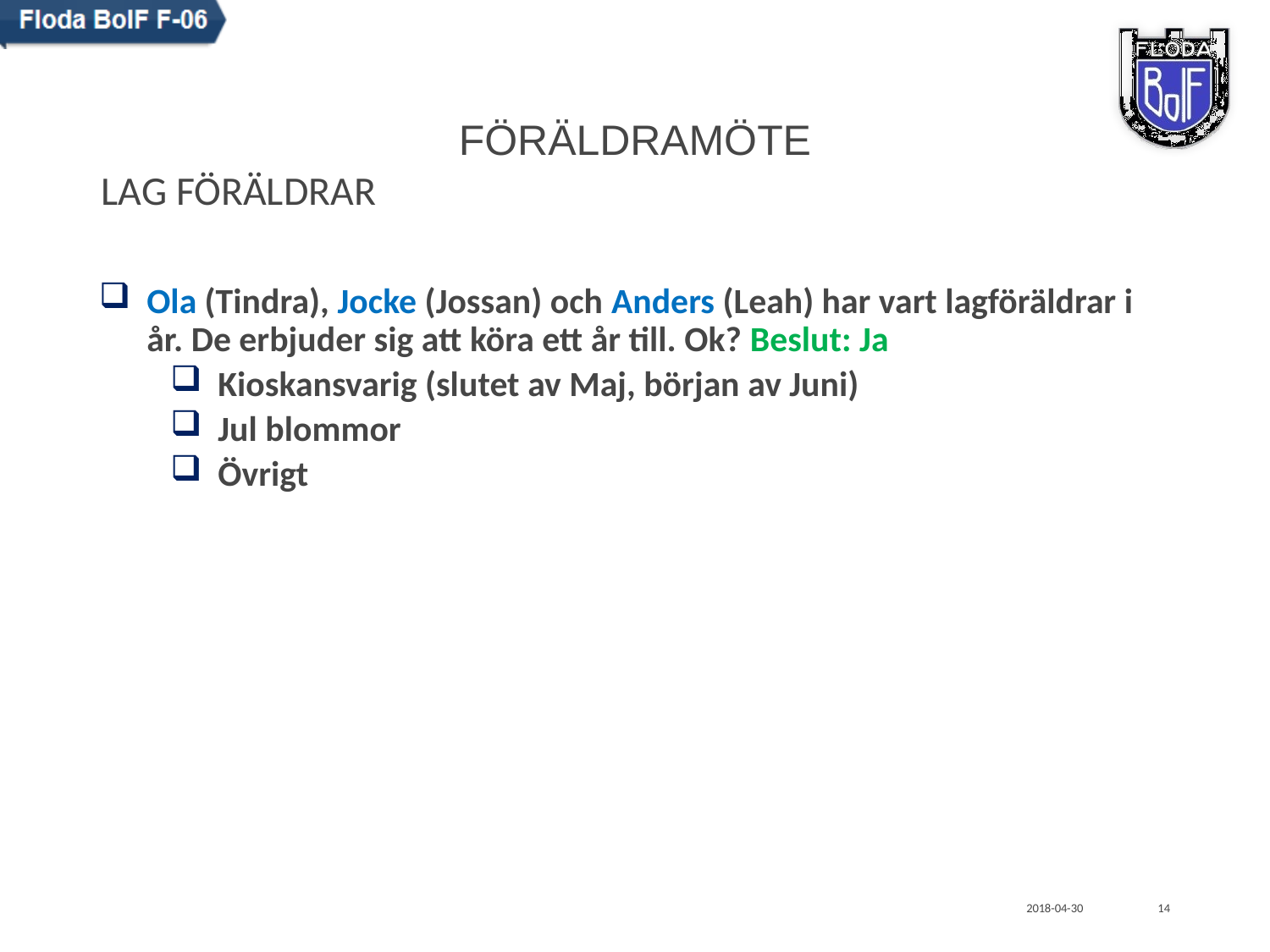

# föräldramöte
Lag föräldrar
Ola (Tindra), Jocke (Jossan) och Anders (Leah) har vart lagföräldrar i år. De erbjuder sig att köra ett år till. Ok? Beslut: Ja
Kioskansvarig (slutet av Maj, början av Juni)
Jul blommor
Övrigt

2018-04-30
14